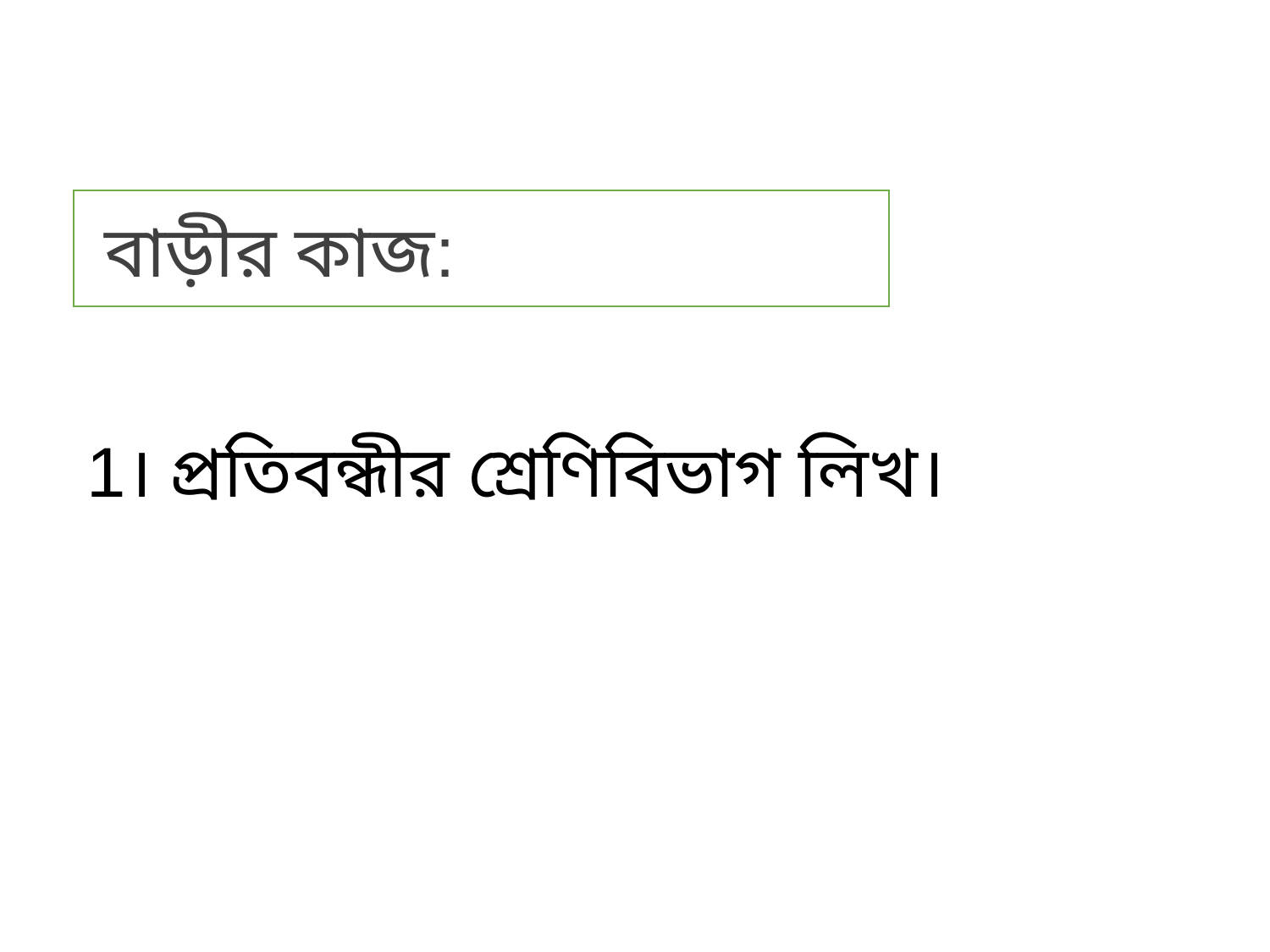

# 1। প্রতিবন্ধীর শ্রেণিবিভাগ লিখ।
 বাড়ীর কাজ: